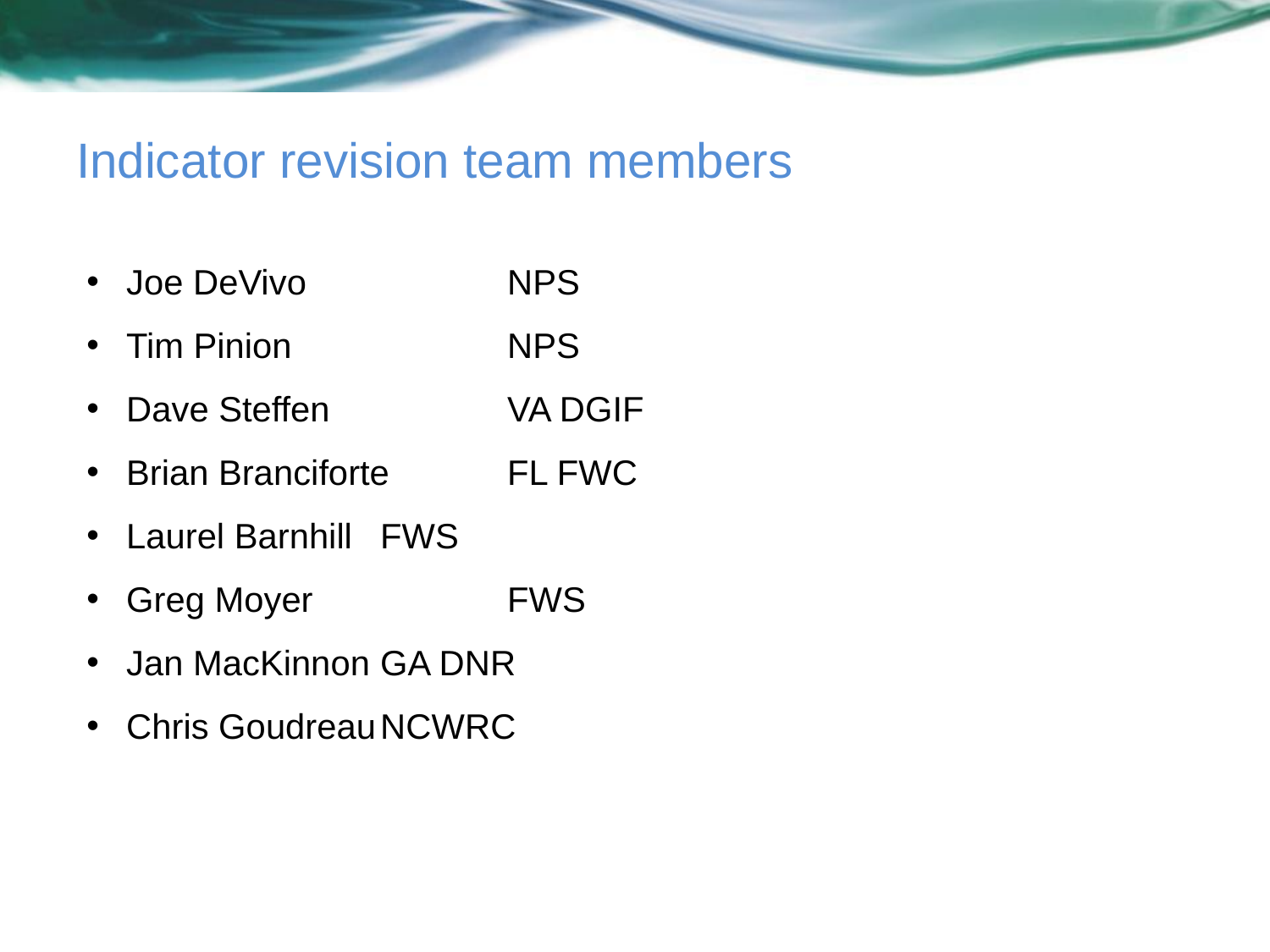

# Indicator revision team members

Joe DeVivo		NPS
Tim Pinion		NPS
Dave Steffen		VA DGIF
Brian Branciforte	FL FWC
Laurel Barnhill	FWS
Greg Moyer		FWS
Jan MacKinnon	GA DNR
Chris Goudreau	NCWRC